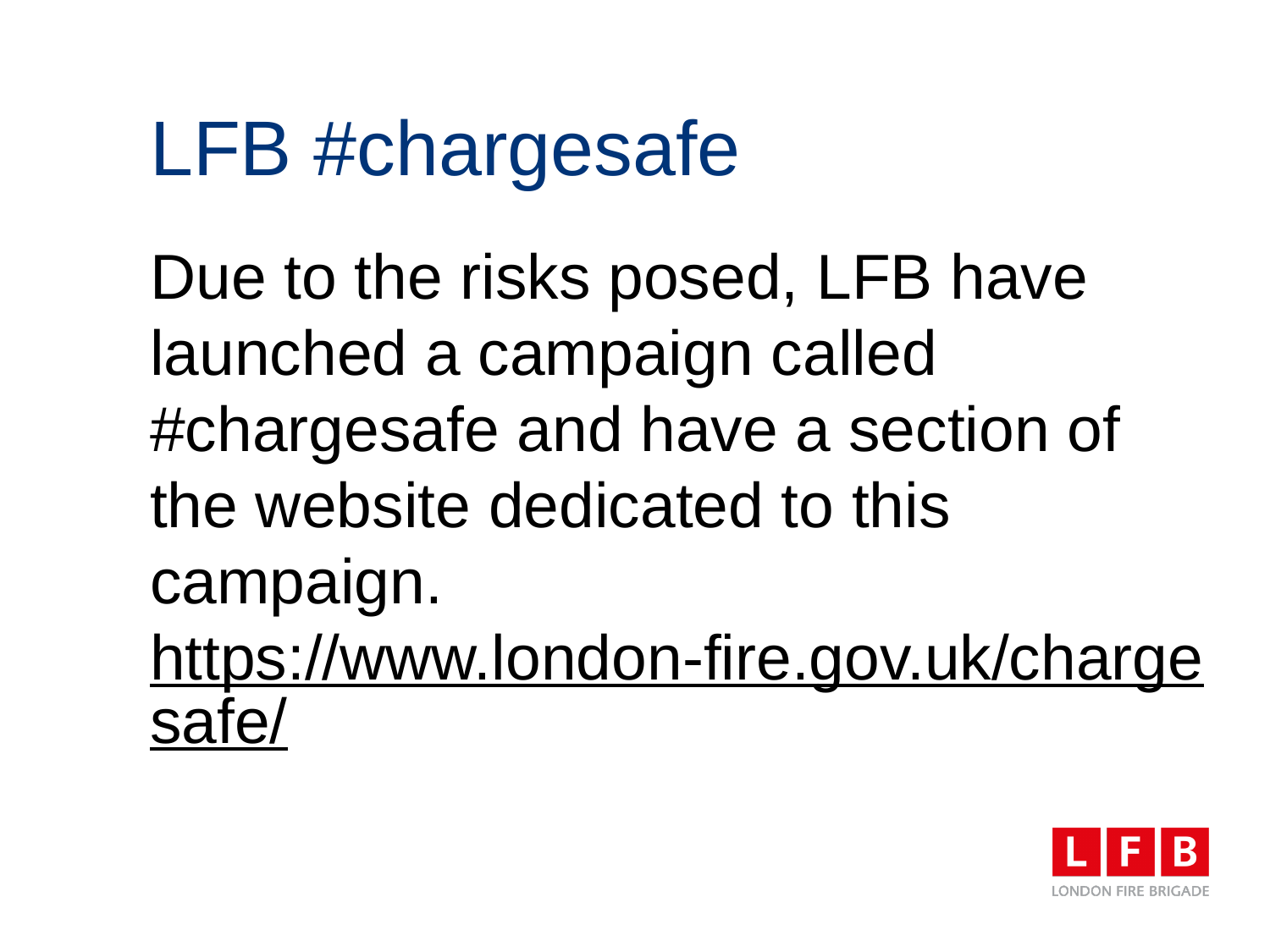

# LFB #chargesafe
Due to the risks posed, LFB have launched a campaign called #chargesafe and have a section of the website dedicated to this campaign.
https://www.london-fire.gov.uk/chargesafe/